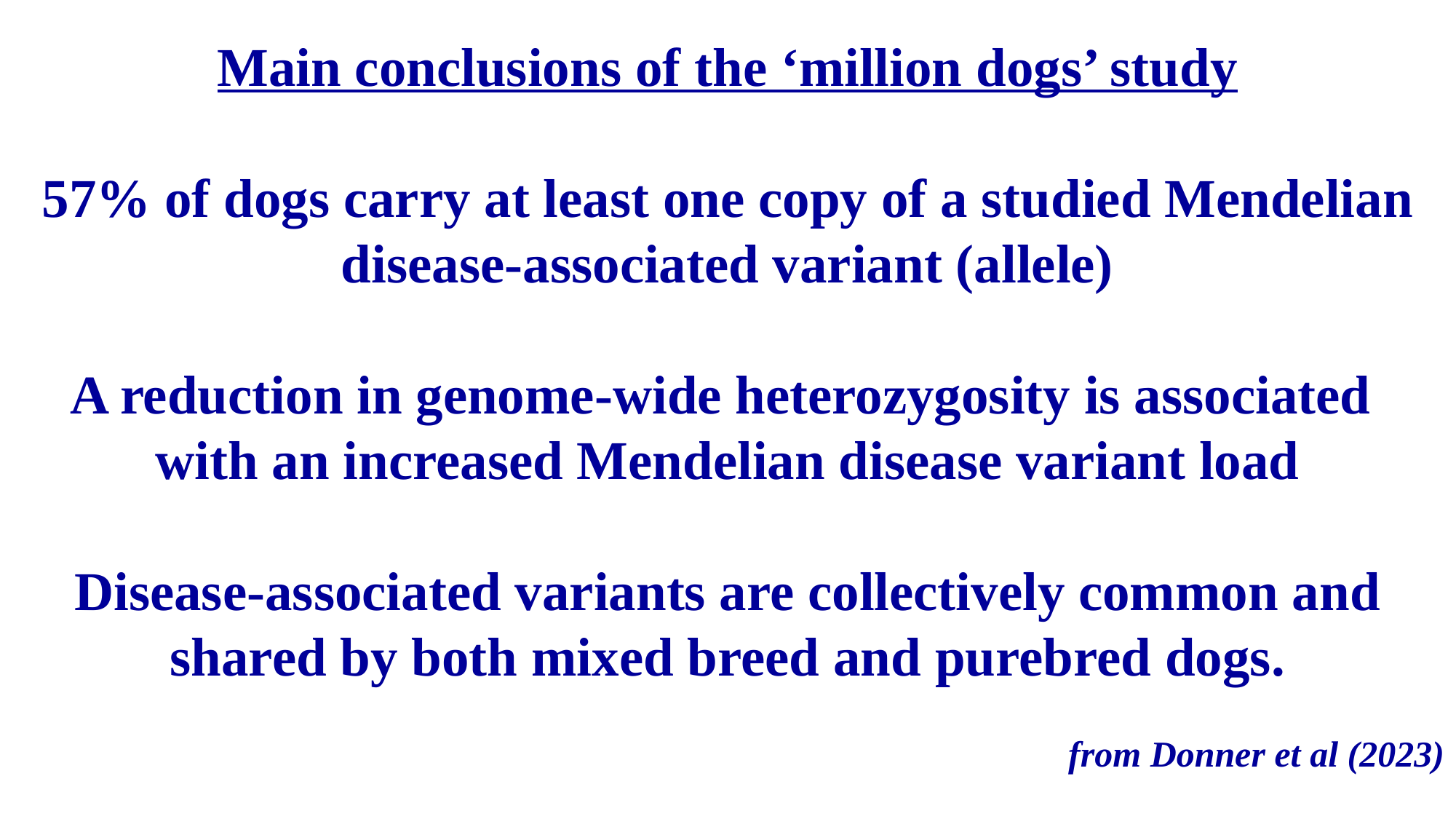

Main conclusions of the ‘million dogs’ study

57% of dogs carry at least one copy of a studied Mendelian disease-associated variant (allele)

A reduction in genome-wide heterozygosity is associated
with an increased Mendelian disease variant load

Disease-associated variants are collectively common and shared by both mixed breed and purebred dogs.

from Donner et al (2023)